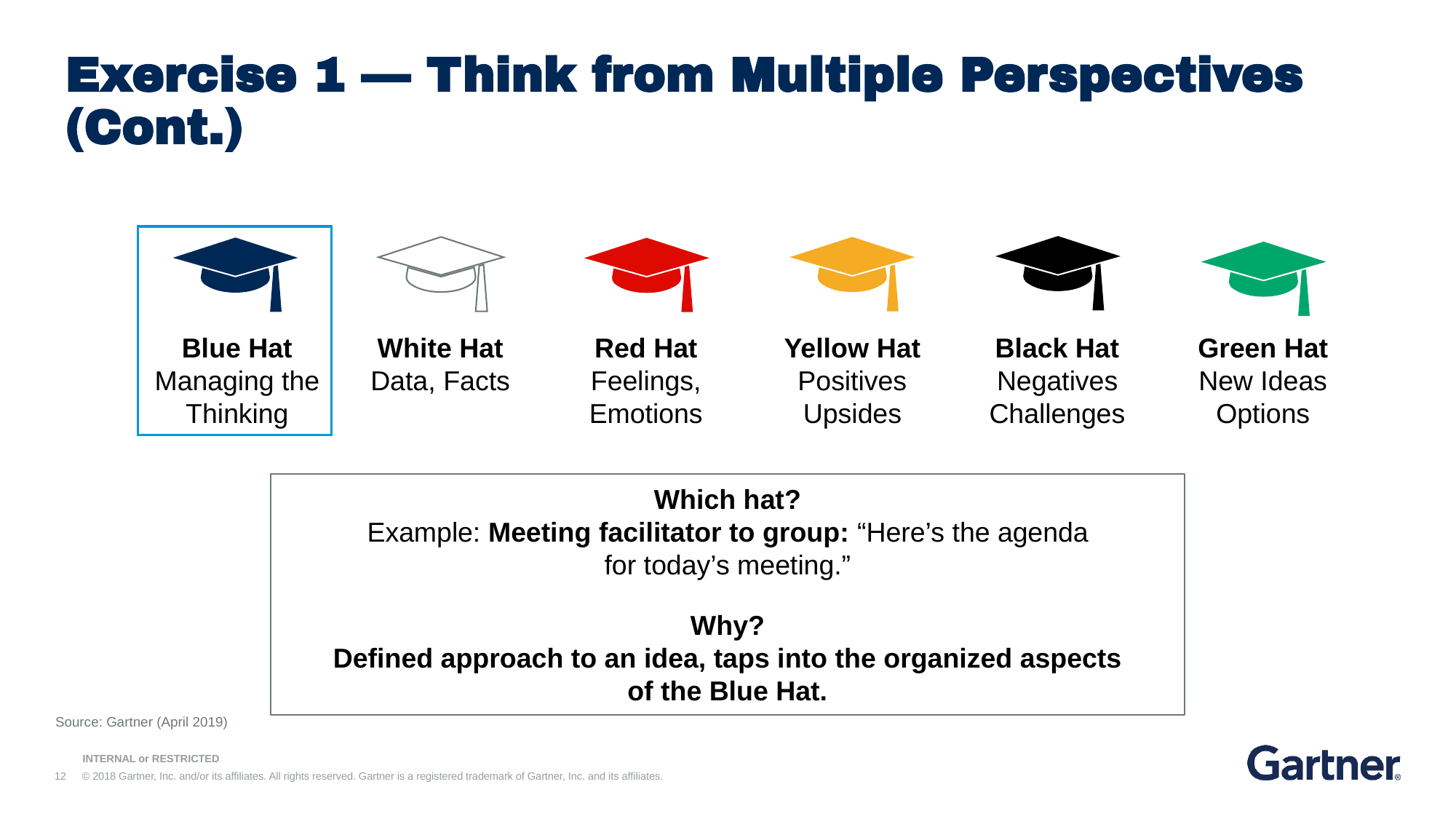

Exercise 1 — Think from Multiple Perspectives (Cont.)

Blue Hat
Managing the Thinking
White Hat
Data, Facts
Red Hat
Feelings, Emotions
Yellow Hat
Positives Upsides
Black Hat
Negatives Challenges
Green Hat
New Ideas Options
Which hat?
Example: Meeting facilitator to group: “Here’s the agenda
for today’s meeting.”
Why?
Defined approach to an idea, taps into the organized aspects
of the Blue Hat.
Source: Gartner (April 2019)